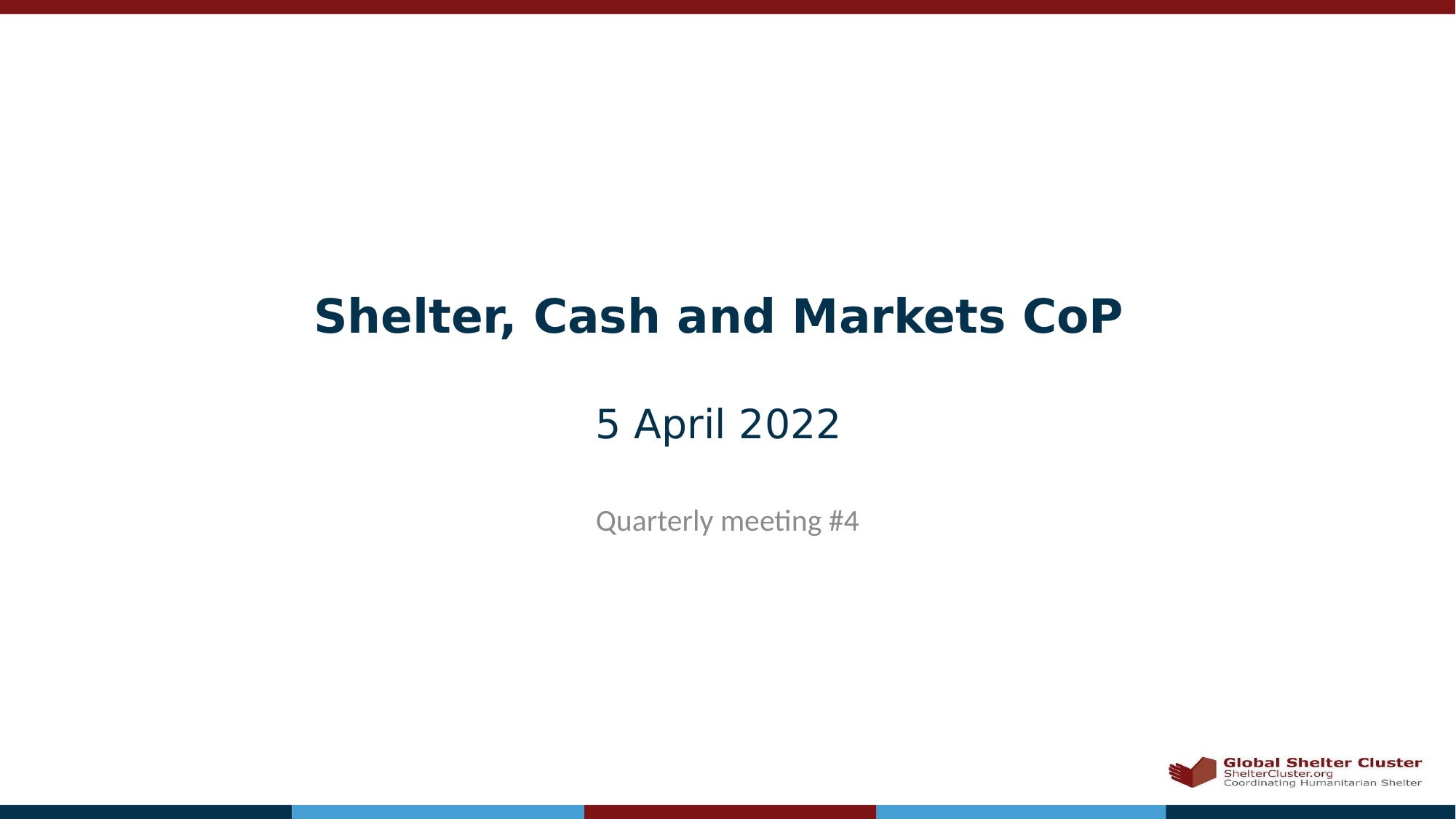

# Shelter, Cash and Markets CoP 5 April 2022
Quarterly meeting #4